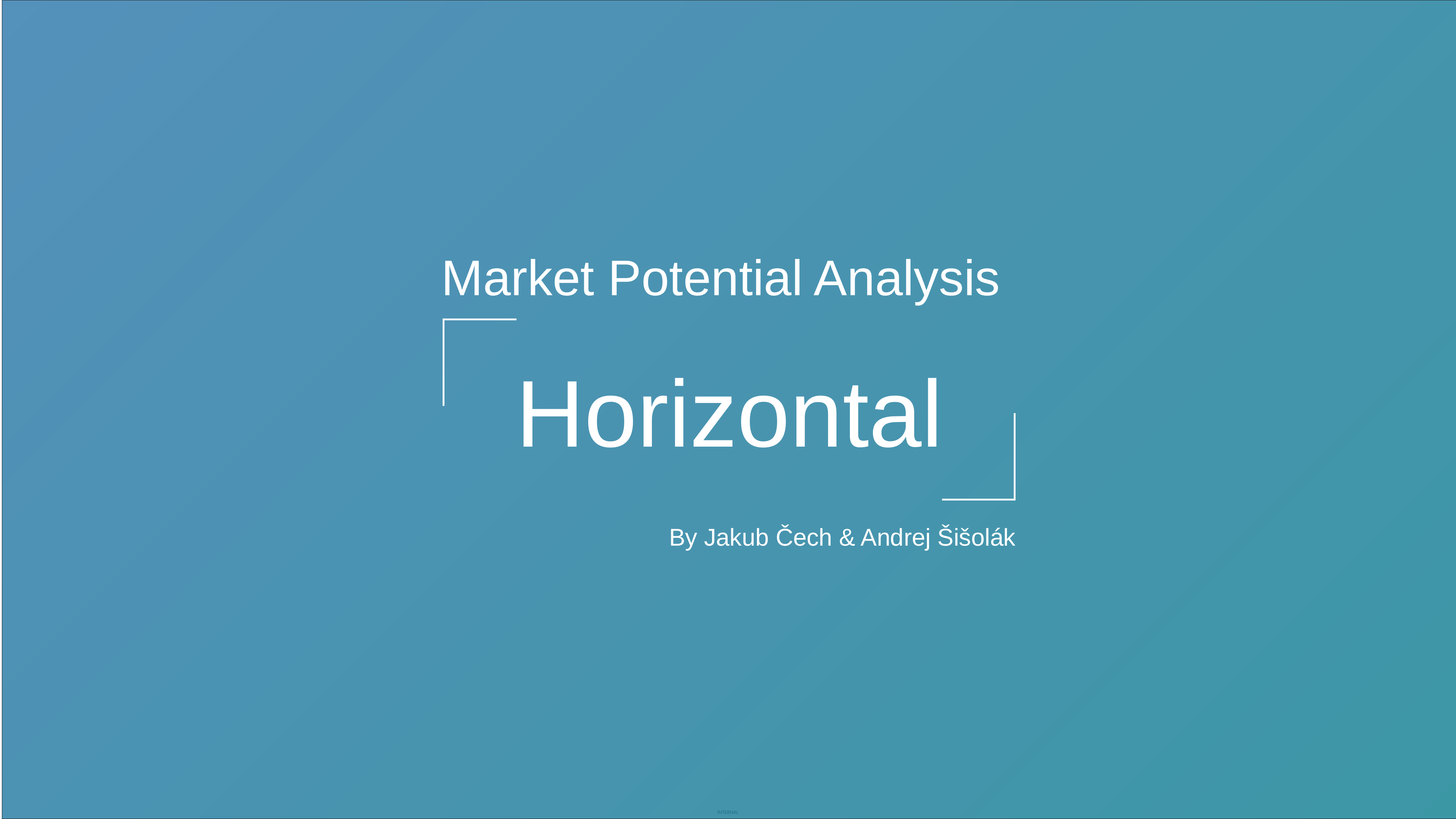

Market Potential Analysis
Horizontal
By Jakub Čech & Andrej Šišolák